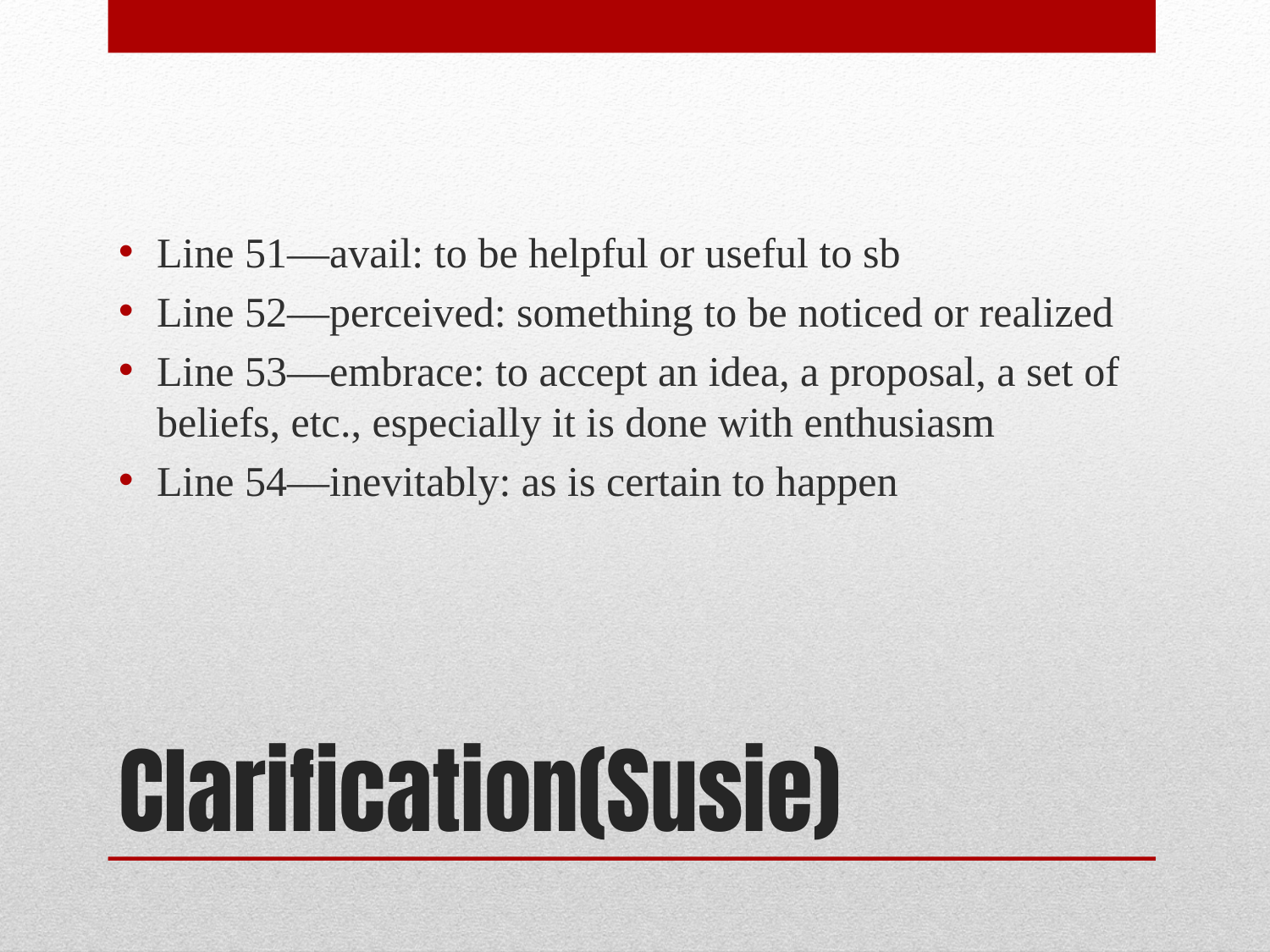

Line 51—avail: to be helpful or useful to sb
Line 52—perceived: something to be noticed or realized
Line 53—embrace: to accept an idea, a proposal, a set of beliefs, etc., especially it is done with enthusiasm
Line 54—inevitably: as is certain to happen
# Clarification(Susie)